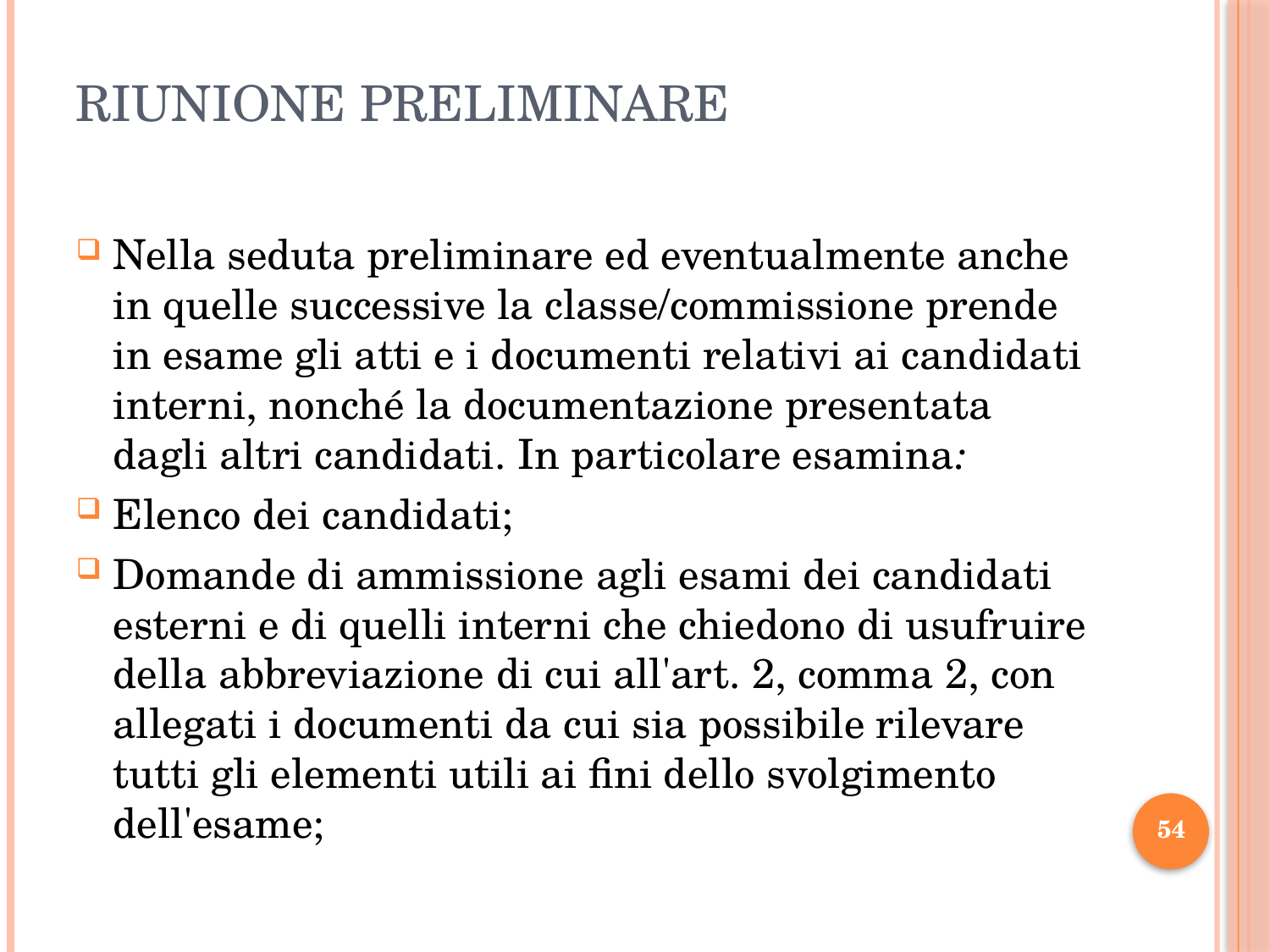

# RIUNIONE PRELIMINARE
Nella seduta preliminare ed eventualmente anche in quelle successive la classe/commissione prende in esame gli atti e i documenti relativi ai candidati interni, nonché la documentazione presentata dagli altri candidati. In particolare esamina:
Elenco dei candidati;
Domande di ammissione agli esami dei candidati esterni e di quelli interni che chiedono di usufruire della abbreviazione di cui all'art. 2, comma 2, con allegati i documenti da cui sia possibile rilevare tutti gli elementi utili ai fini dello svolgimento dell'esame;
54